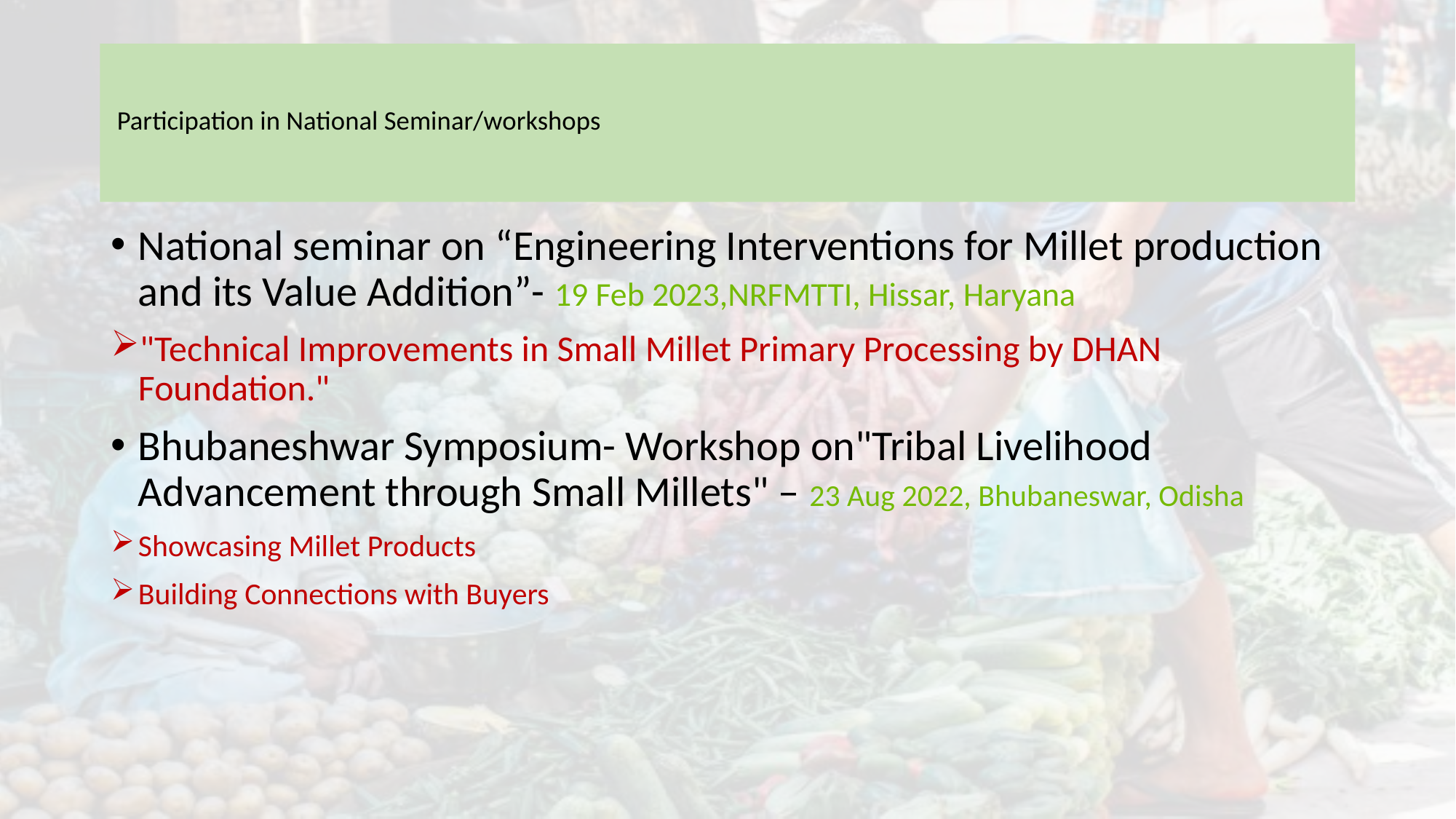

# Participation in National Seminar/workshops
National seminar on “Engineering Interventions for Millet production and its Value Addition”- 19 Feb 2023,NRFMTTI, Hissar, Haryana
"Technical Improvements in Small Millet Primary Processing by DHAN Foundation."
Bhubaneshwar Symposium- Workshop on"Tribal Livelihood Advancement through Small Millets" – 23 Aug 2022, Bhubaneswar, Odisha
Showcasing Millet Products
Building Connections with Buyers